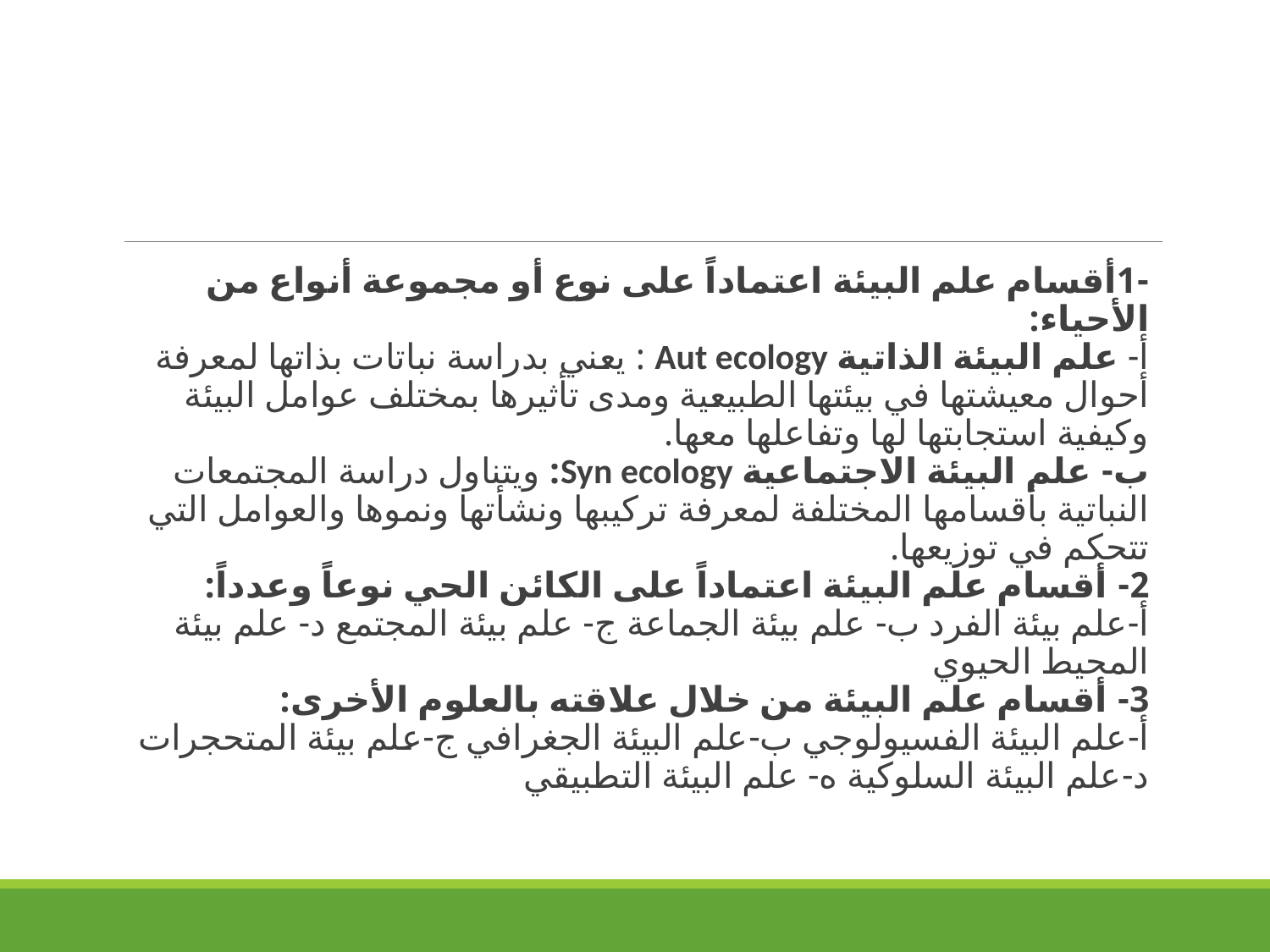

#
-1أقسام علم البيئة اعتماداً على نوع أو مجموعة أنواع من الأحياء:
أ- علم البيئة الذاتية Aut ecology : يعني بدراسة نباتات بذاتها لمعرفة أحوال معيشتها في بيئتها الطبيعية ومدى تأثيرها بمختلف عوامل البيئة وكيفية استجابتها لها وتفاعلها معها.
ب- علم البيئة الاجتماعية Syn ecology: ويتناول دراسة المجتمعات النباتية بأقسامها المختلفة لمعرفة تركيبها ونشأتها ونموها والعوامل التي تتحكم في توزيعها.
2- أقسام علم البيئة اعتماداً على الكائن الحي نوعاً وعدداً:
أ-علم بيئة الفرد ب- علم بيئة الجماعة ج- علم بيئة المجتمع د- علم بيئة المحيط الحيوي
3- أقسام علم البيئة من خلال علاقته بالعلوم الأخرى:
أ-علم البيئة الفسيولوجي ب-علم البيئة الجغرافي ج-علم بيئة المتحجرات د-علم البيئة السلوكية ه- علم البيئة التطبيقي